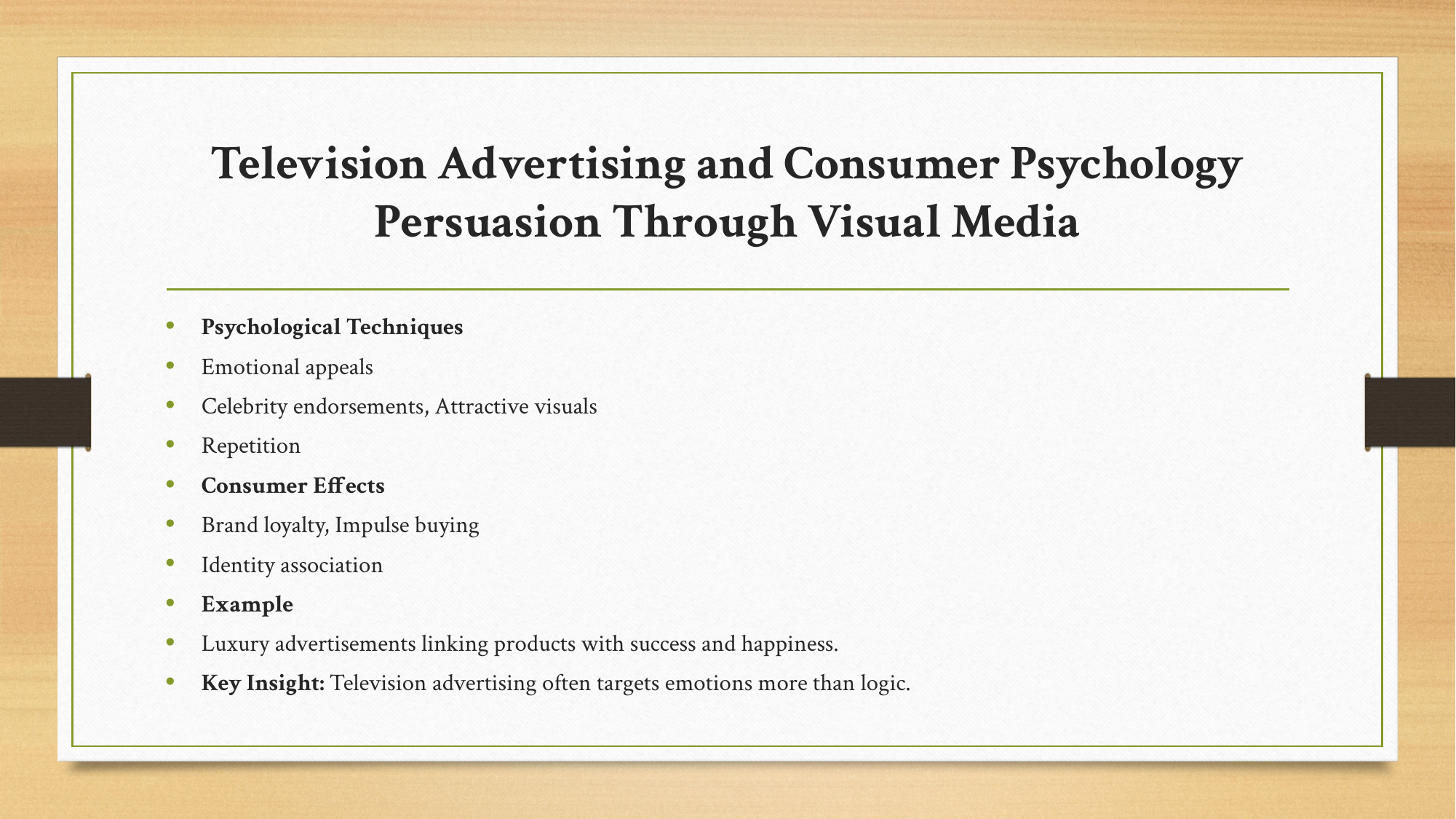

# Television Advertising and Consumer Psychology Persuasion Through Visual Media
Psychological Techniques
Emotional appeals
Celebrity endorsements, Attractive visuals
Repetition
Consumer Effects
Brand loyalty, Impulse buying
Identity association
Example
Luxury advertisements linking products with success and happiness.
Key Insight: Television advertising often targets emotions more than logic.